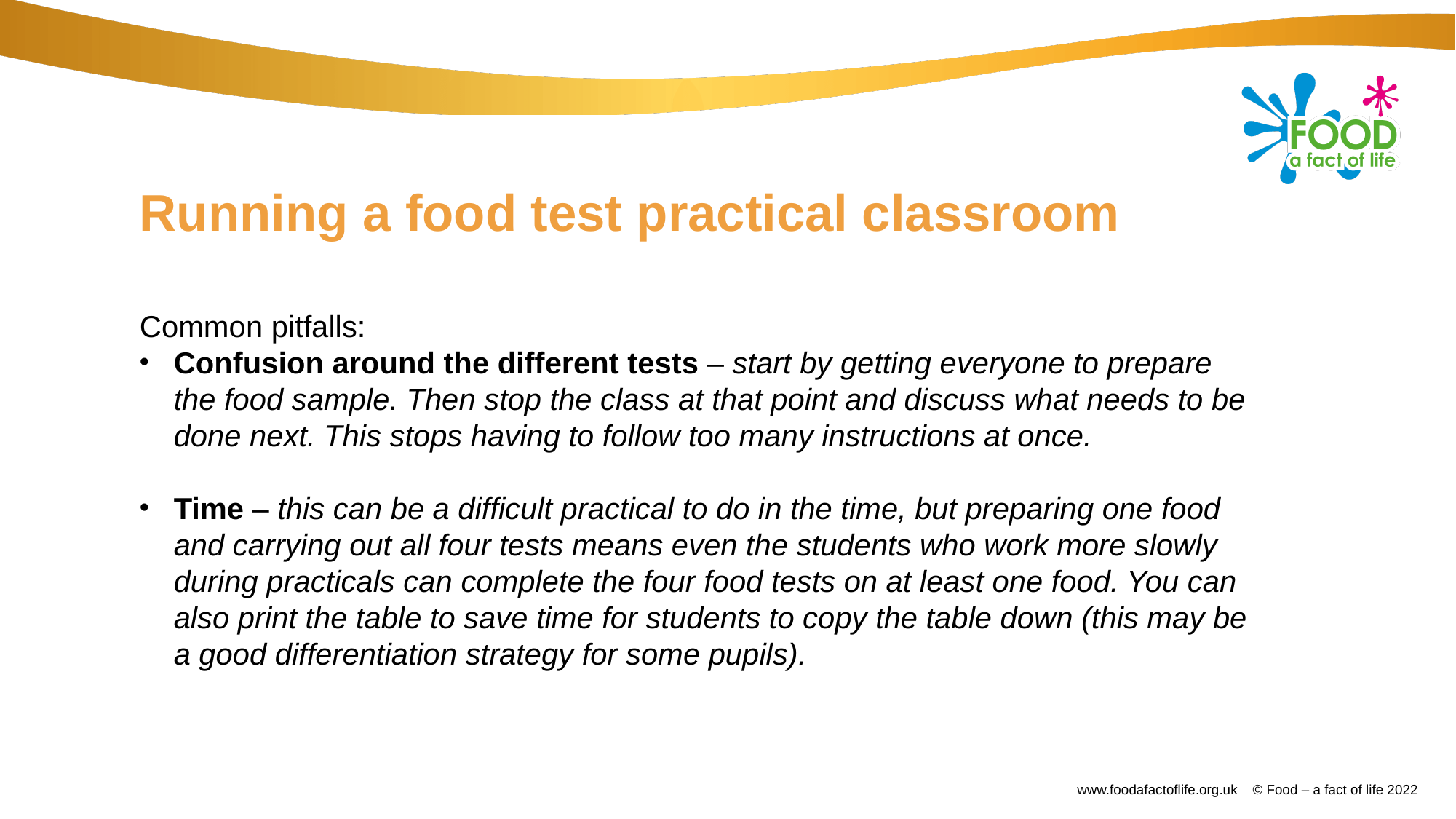

# Running a food test practical classroom
Common pitfalls:
Confusion around the different tests – start by getting everyone to prepare the food sample. Then stop the class at that point and discuss what needs to be done next. This stops having to follow too many instructions at once.

Time – this can be a difficult practical to do in the time, but preparing one food and carrying out all four tests means even the students who work more slowly during practicals can complete the four food tests on at least one food. You can also print the table to save time for students to copy the table down (this may be a good differentiation strategy for some pupils).